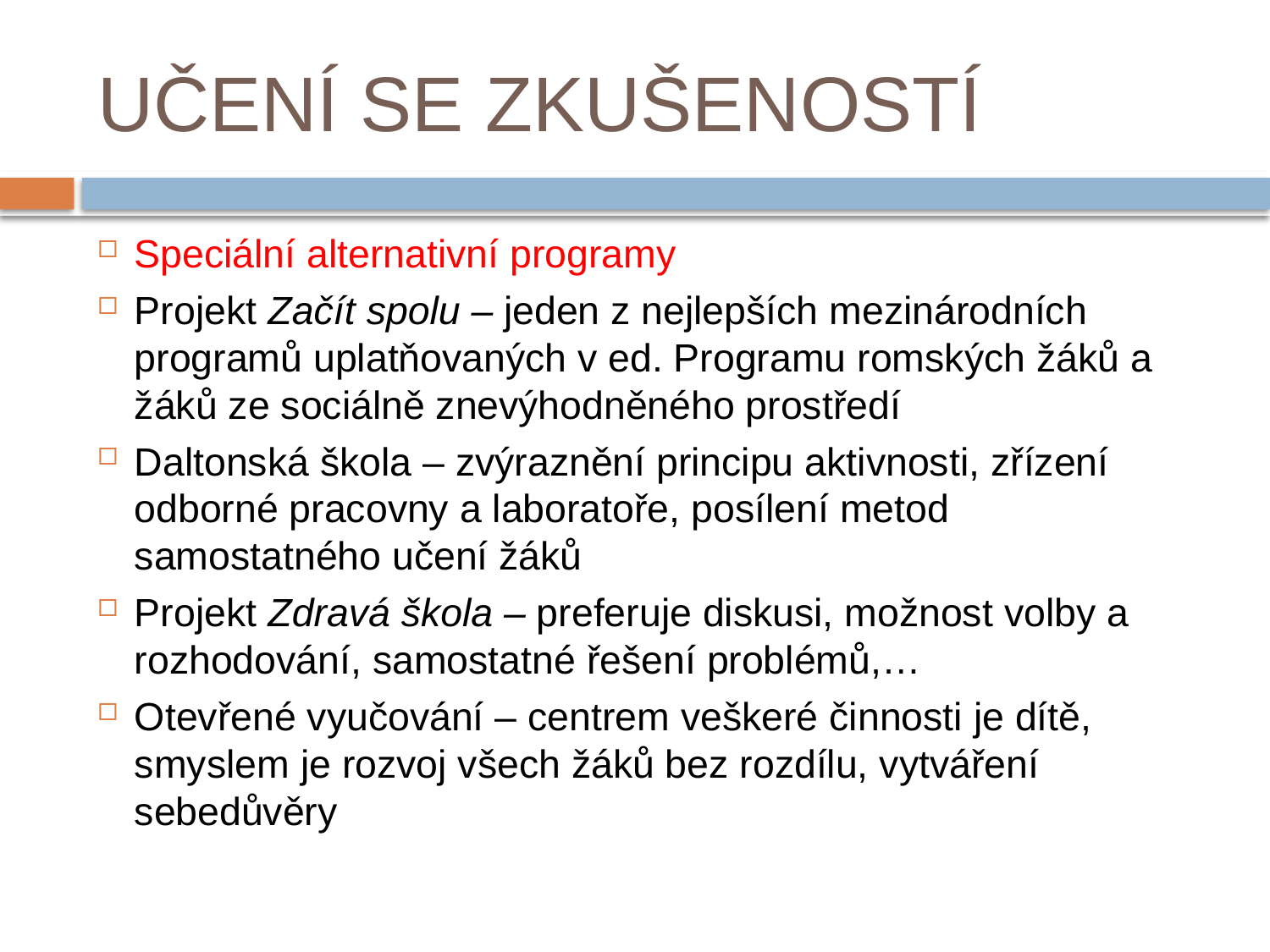

# UČENÍ SE ZKUŠENOSTÍ
Speciální alternativní programy
Projekt Začít spolu – jeden z nejlepších mezinárodních programů uplatňovaných v ed. Programu romských žáků a žáků ze sociálně znevýhodněného prostředí
Daltonská škola – zvýraznění principu aktivnosti, zřízení odborné pracovny a laboratoře, posílení metod samostatného učení žáků
Projekt Zdravá škola – preferuje diskusi, možnost volby a rozhodování, samostatné řešení problémů,…
Otevřené vyučování – centrem veškeré činnosti je dítě, smyslem je rozvoj všech žáků bez rozdílu, vytváření sebedůvěry